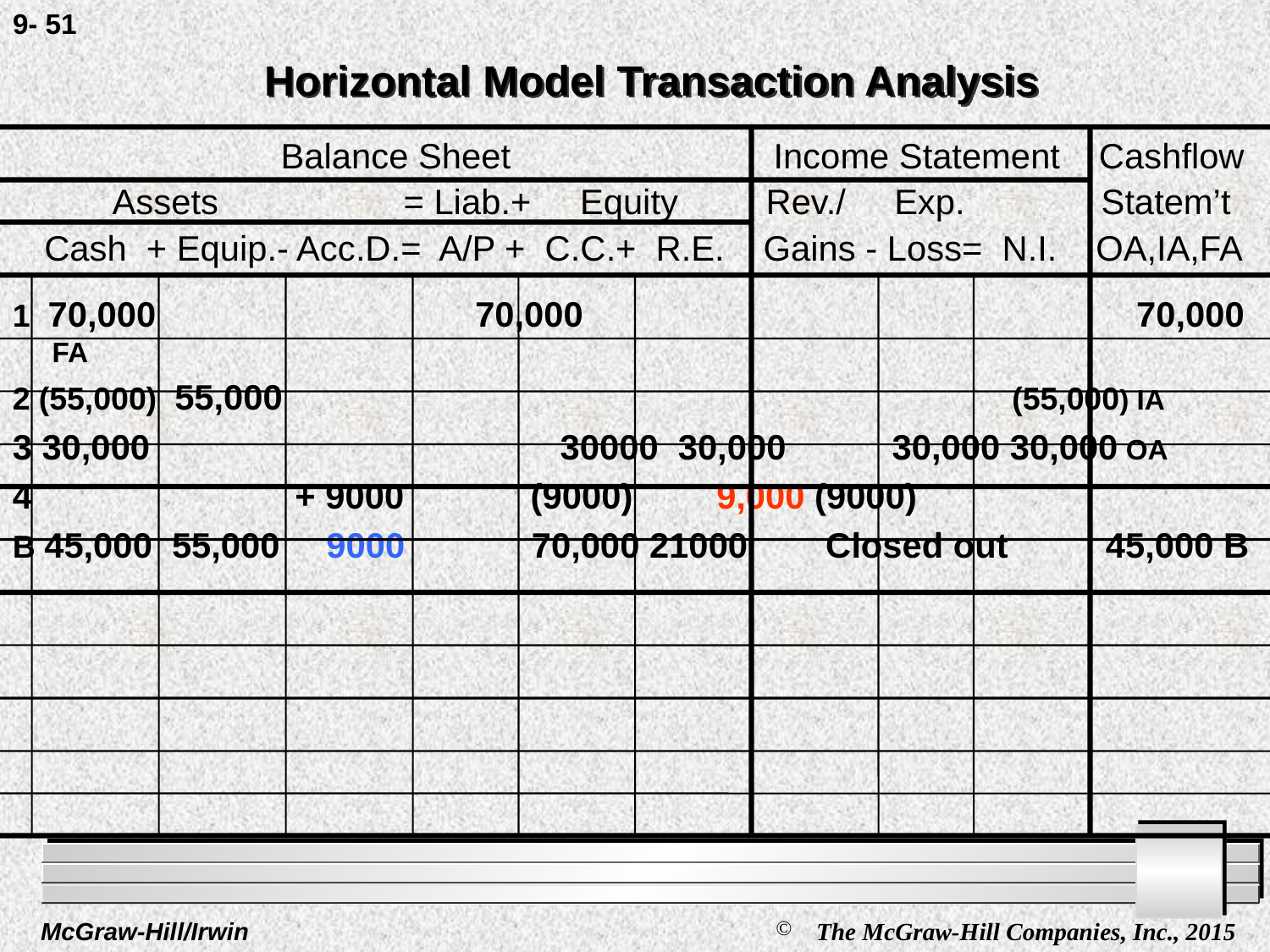

9- 51
# Horizontal Model Transaction Analysis

        Balance Sheet                           Income Statement    Cashflow

       Assets                   = Liab.+     Equity         Rev./     Exp.              Statem’t
Cash  + Equip.- Acc.D.=  A/P +  C.C.+  R.E.    Gains - Loss=  N.I.    OA,IA,FA

1  70,000		                   70,000				       70,000 FA
2 (55,000)  55,000          					        (55,000) IA
3 30,000				30000  30,000	        30,000 30,000 OA
4                           + 9000  	          (9000)	   9,000 (9000)
B 45,000  55,000     9000             70,000 21000        Closed out          45,000 B